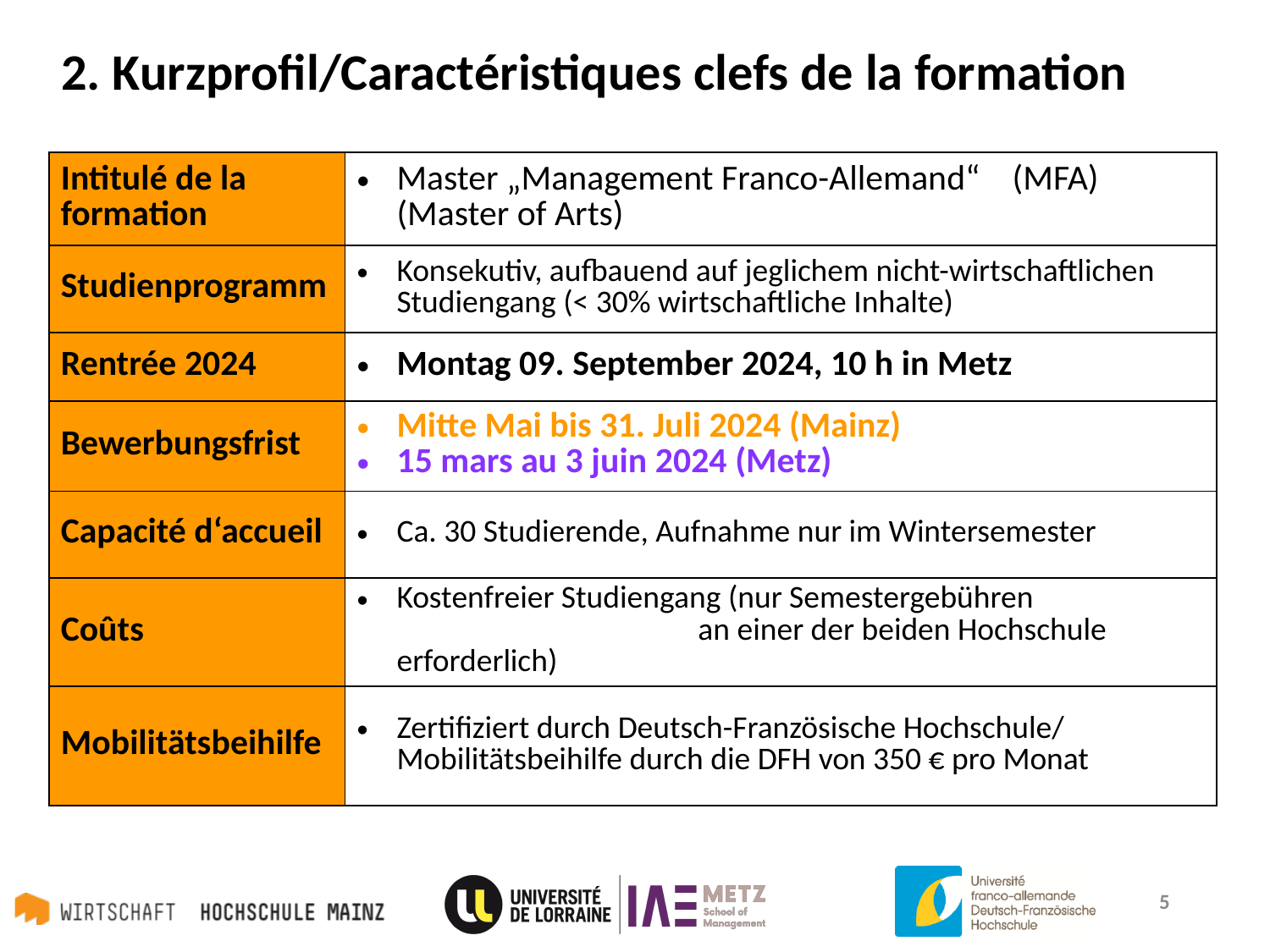

# 2. Kurzprofil/Caractéristiques clefs de la formation
| Intitulé de la formation | Master „Management Franco-Allemand“ (MFA) (Master of Arts) |
| --- | --- |
| Studienprogramm | Konsekutiv, aufbauend auf jeglichem nicht-wirtschaftlichen Studiengang (< 30% wirtschaftliche Inhalte) |
| Rentrée 2024 | Montag 09. September 2024, 10 h in Metz |
| Bewerbungsfrist | Mitte Mai bis 31. Juli 2024 (Mainz) 15 mars au 3 juin 2024 (Metz) |
| Capacité d‘accueil | Ca. 30 Studierende, Aufnahme nur im Wintersemester |
| Coûts | Kostenfreier Studiengang (nur Semestergebühren an einer der beiden Hochschule erforderlich) |
| Mobilitätsbeihilfe | Zertifiziert durch Deutsch-Französische Hochschule/ Mobilitätsbeihilfe durch die DFH von 350 € pro Monat |
5